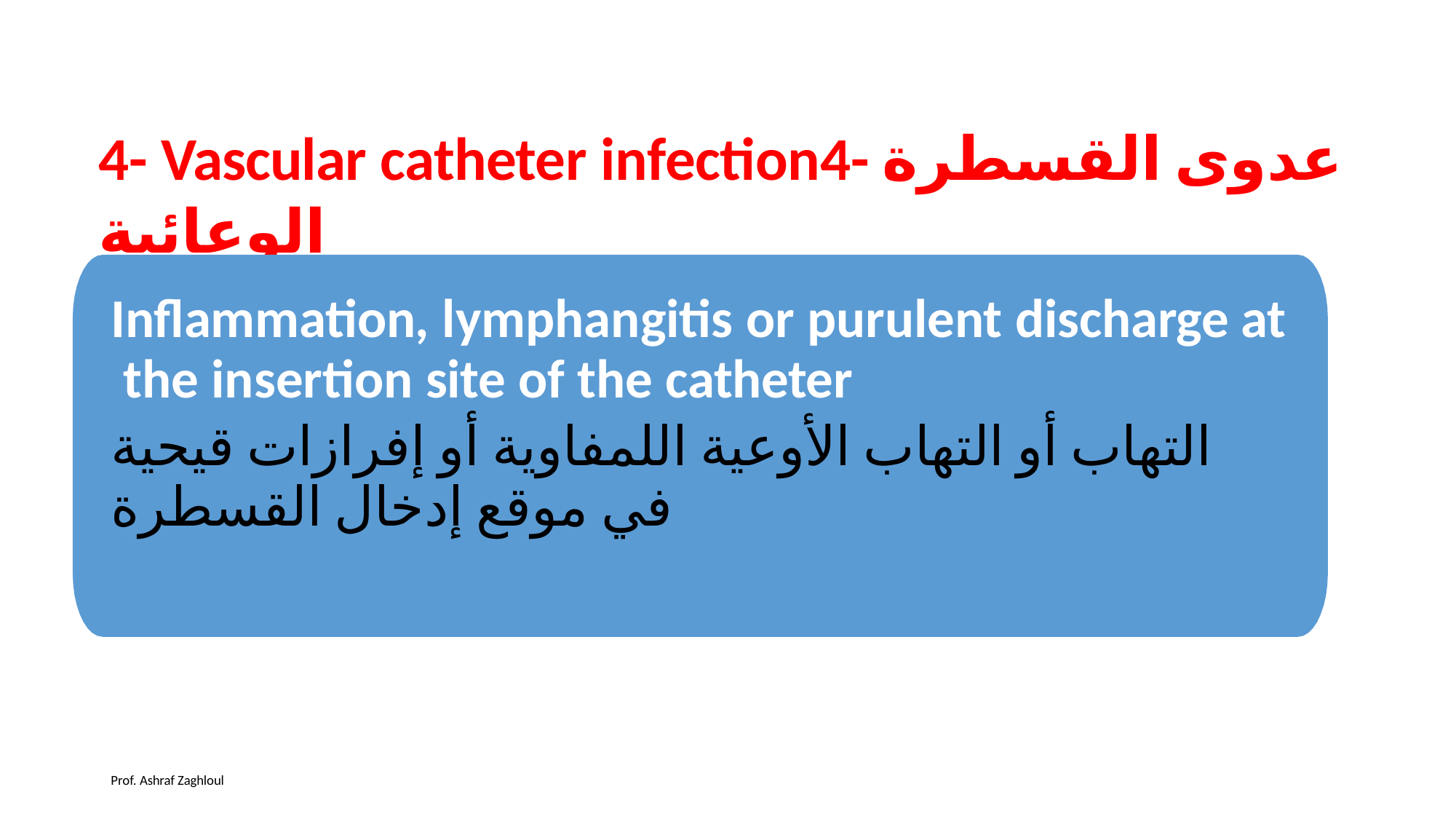

4- Vascular catheter infection4- عدوى القسطرة الوعائية

Inflammation, lymphangitis or purulent discharge at  the insertion site of the catheter
التهاب أو التهاب الأوعية اللمفاوية أو إفرازات قيحية في موقع إدخال القسطرة
Prof. Ashraf Zaghloul